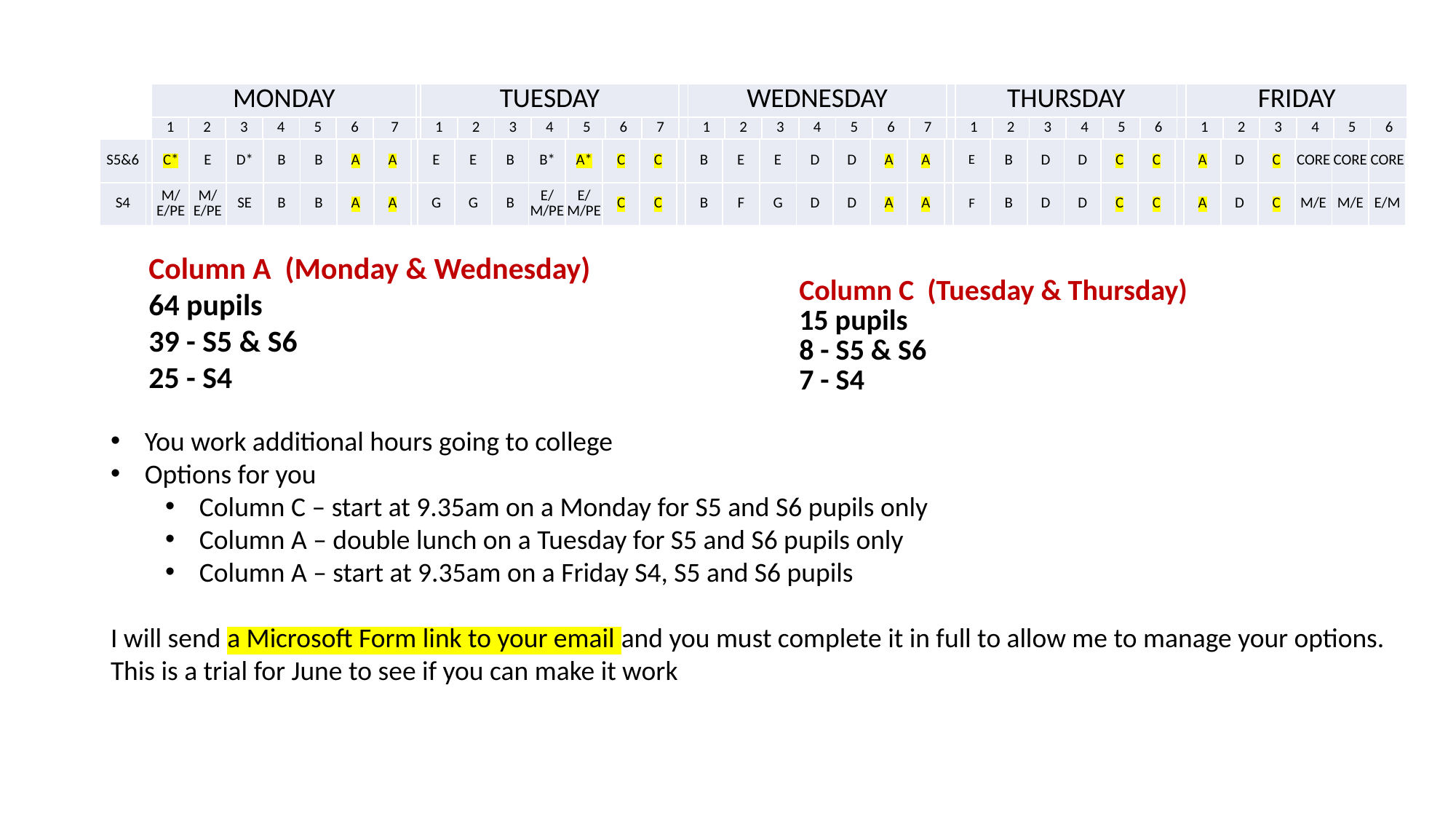

| MONDAY |  |  |  |  |  |  |  | TUESDAY |  |  |  |  |  |  |  | WEDNESDAY |  |  |  |  |  |  |  | THURSDAY |  |  |  |  |  |  | FRIDAY |  |  |  |  |  |
| --- | --- | --- | --- | --- | --- | --- | --- | --- | --- | --- | --- | --- | --- | --- | --- | --- | --- | --- | --- | --- | --- | --- | --- | --- | --- | --- | --- | --- | --- | --- | --- | --- | --- | --- | --- | --- |
| 1 | 2 | 3 | 4 | 5 | 6 | 7 |  | 1 | 2 | 3 | 4 | 5 | 6 | 7 |  | 1 | 2 | 3 | 4 | 5 | 6 | 7 |  | 1 | 2 | 3 | 4 | 5 | 6 |  | 1 | 2 | 3 | 4 | 5 | 6 |
| S5&6 |  | C\* | E | D\* | B | B | A | A |  | E | E | B | B\* | A\* | C | C |  | B | E | E | D | D | A | A |  | E | B | D | D | C | C |  | A | D | C | CORE | CORE | CORE |
| --- | --- | --- | --- | --- | --- | --- | --- | --- | --- | --- | --- | --- | --- | --- | --- | --- | --- | --- | --- | --- | --- | --- | --- | --- | --- | --- | --- | --- | --- | --- | --- | --- | --- | --- | --- | --- | --- | --- |
| S4 |  | M/E/PE | M/E/PE | SE | B | B | A | A |  | G | G | B | E/M/PE | E/M/PE | C | C |  | B | F | G | D | D | A | A |  | F | B | D | D | C | C |  | A | D | C | M/E | M/E | E/M |
Column A  (Monday & Wednesday)
64 pupils
39 - S5 & S6
25 - S4
Column C  (Tuesday & Thursday)
15 pupils
8 - S5 & S6
7 - S4
You work additional hours going to college
Options for you
Column C – start at 9.35am on a Monday for S5 and S6 pupils only
Column A – double lunch on a Tuesday for S5 and S6 pupils only
Column A – start at 9.35am on a Friday S4, S5 and S6 pupils

I will send a Microsoft Form link to your email and you must complete it in full to allow me to manage your options.
This is a trial for June to see if you can make it work